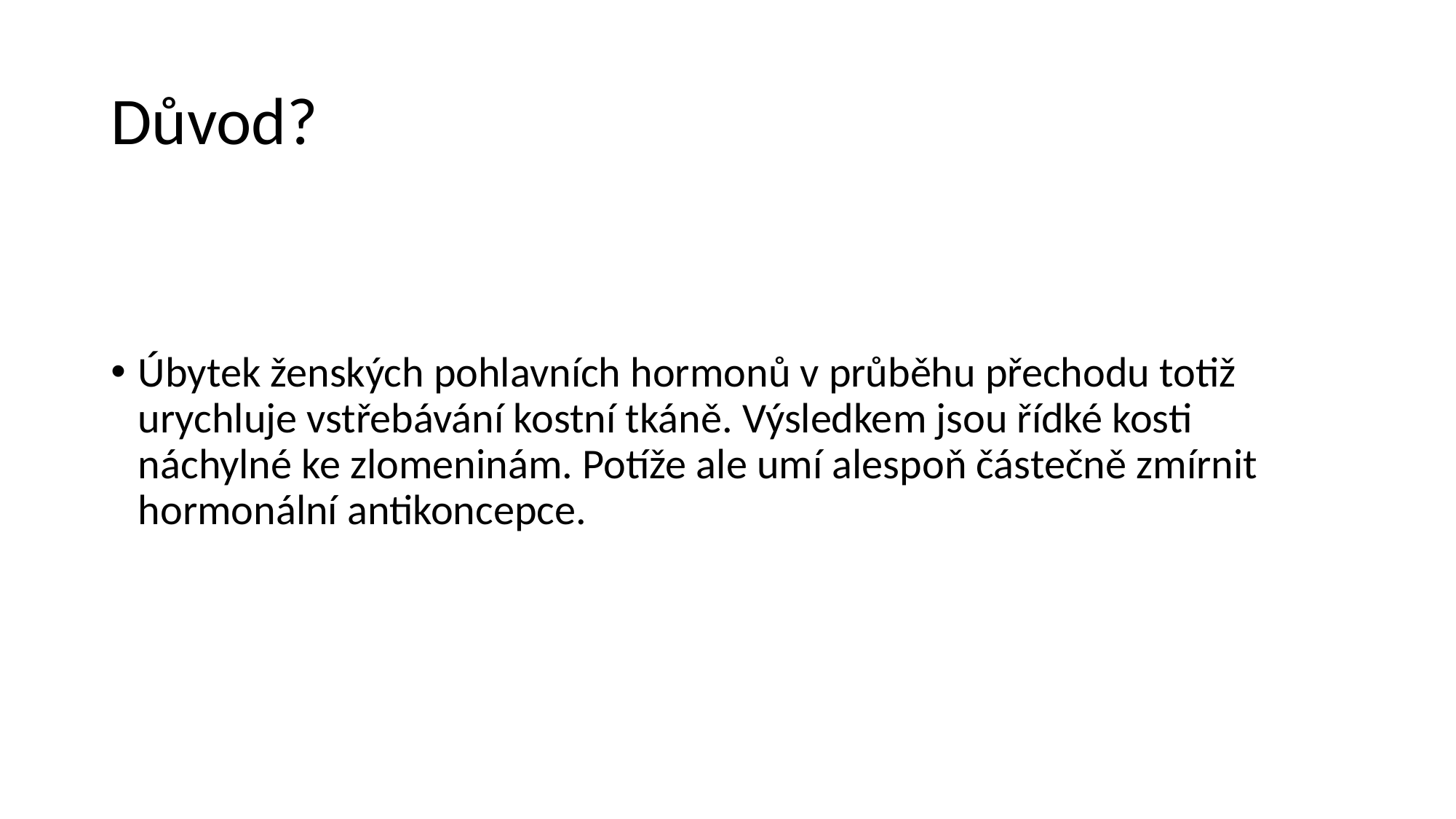

# Důvod?

Úbytek ženských pohlavních hormonů v průběhu přechodu totiž urychluje vstřebávání kostní tkáně. Výsledkem jsou řídké kosti náchylné ke zlomeninám. Potíže ale umí alespoň částečně zmírnit hormonální antikoncepce.